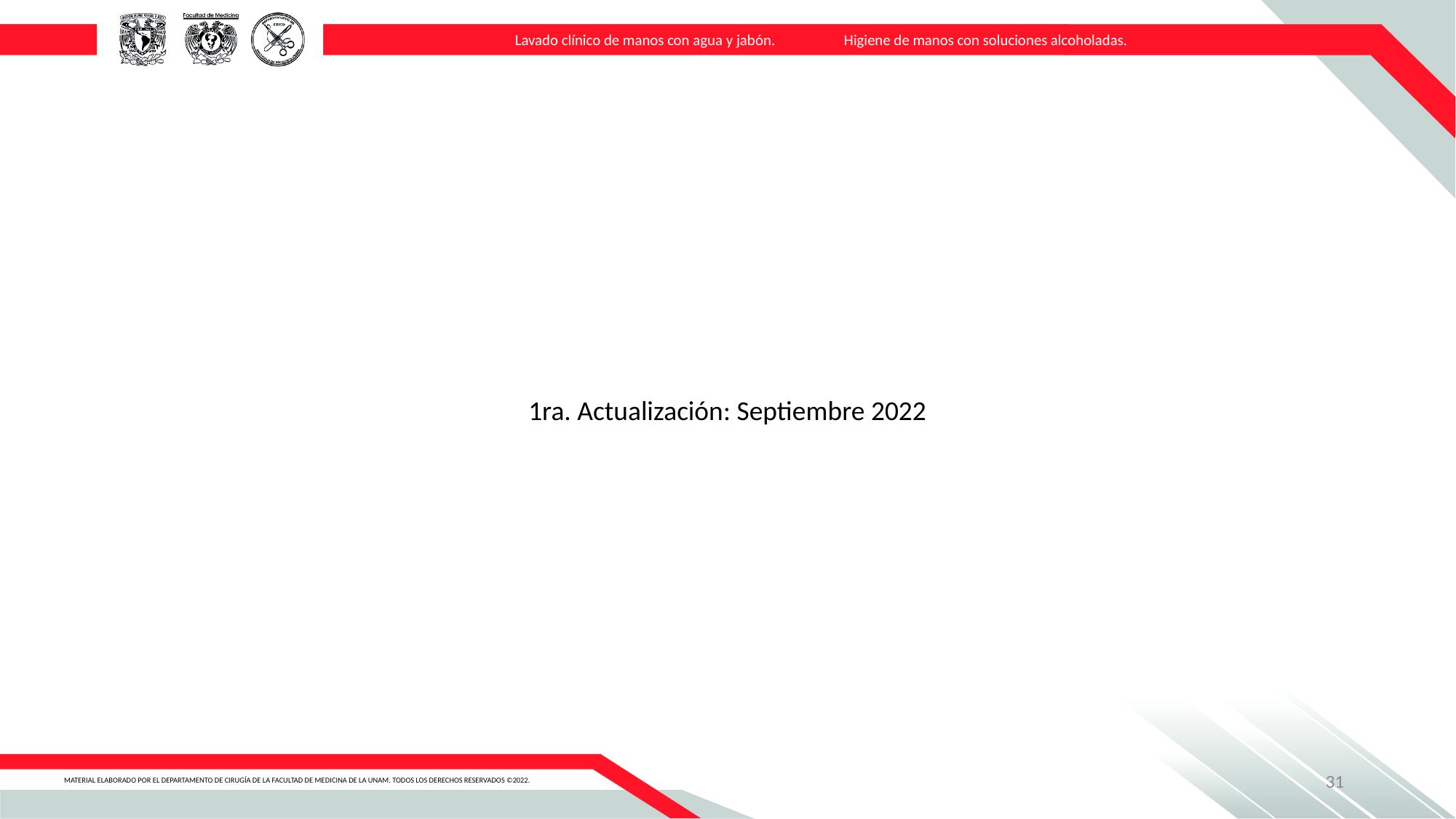

Lavado clínico de manos con agua y jabón.                    Higiene de manos con soluciones alcoholadas.
1ra. Actualización: Septiembre 2022
31
MATERIAL ELABORADO POR EL DEPARTAMENTO DE CIRUGÍA DE LA FACULTAD DE MEDICINA DE LA UNAM. TODOS LOS DERECHOS RESERVADOS ©2022.